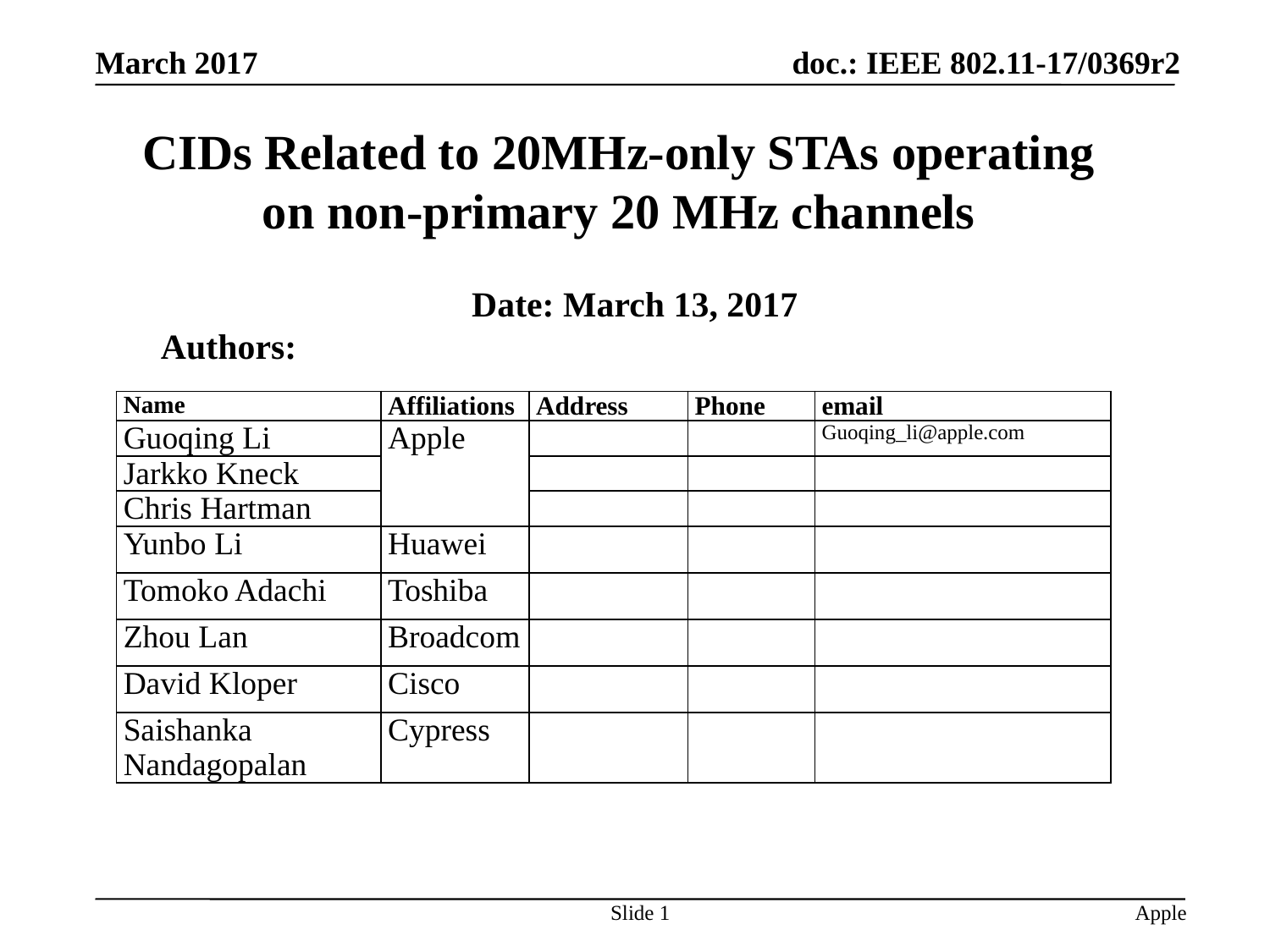

# CIDs Related to 20MHz-only STAs operating on non-primary 20 MHz channels
Date: March 13, 2017
Authors:
| Name | Affiliations | Address | Phone | email |
| --- | --- | --- | --- | --- |
| Guoqing Li | Apple |  |  | Guoqing\_li@apple.com |
| Jarkko Kneck |  |  |  |  |
| Chris Hartman |  |  |  |  |
| Yunbo Li | Huawei |  |  |  |
| Tomoko Adachi | Toshiba |  |  |  |
| Zhou Lan | Broadcom |  |  |  |
| David Kloper | Cisco |  |  |  |
| Saishanka Nandagopalan | Cypress |  |  |  |
Slide 1
Apple